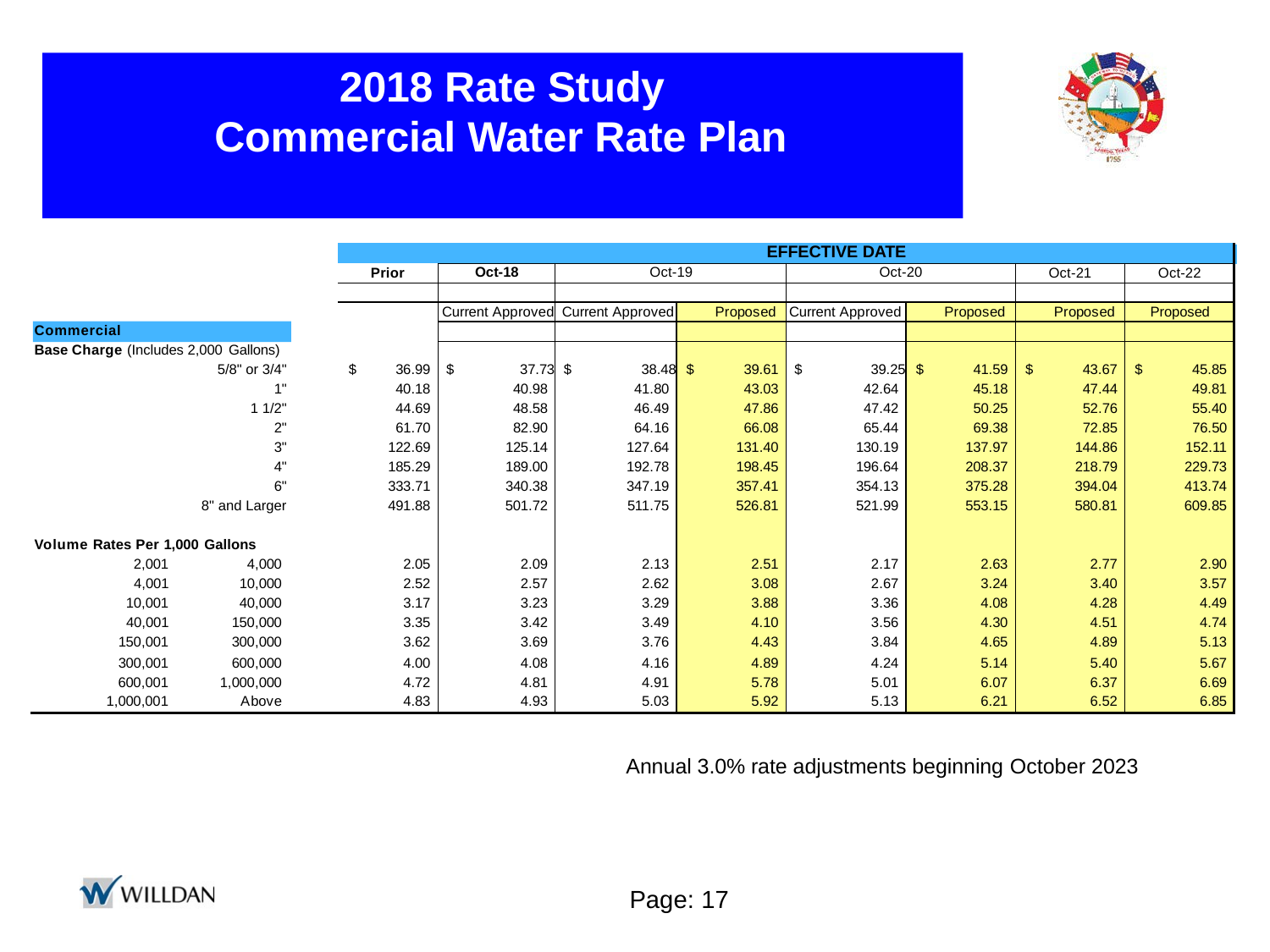

# 2018 Rate Study  Commercial Water Rate Plan
|  | EFFECTIVE DATE |  |  |  |  |  |  |  |
| --- | --- | --- | --- | --- | --- | --- | --- | --- |
|  | Prior | Oct-18 | Oct-19 |  | Oct-20 |  | Oct-21 | Oct-22 |
|  |  |  |  |  |  |  |  |  |
|  |  | Current Approved | Current Approved | Proposed | Current Approved | Proposed | Proposed | Proposed |
| Commercial |  |  |  |  |  |  |  |  |
| Base Charge (Includes 2,000 Gallons) |  |  |  |  |  |  |  |  |
| 5/8" or 3/4" | $ 36.99 | $ 37.73 | $ 38.48 | $ 39.61 | $ 39.25 | $ 41.59 | $ 43.67 | $ 45.85 |
| 1" | 40.18 | 40.98 | 41.80 | 43.03 | 42.64 | 45.18 | 47.44 | 49.81 |
| 1 1/2" | 44.69 | 48.58 | 46.49 | 47.86 | 47.42 | 50.25 | 52.76 | 55.40 |
| 2" | 61.70 | 82.90 | 64.16 | 66.08 | 65.44 | 69.38 | 72.85 | 76.50 |
| 3" | 122.69 | 125.14 | 127.64 | 131.40 | 130.19 | 137.97 | 144.86 | 152.11 |
| 4" | 185.29 | 189.00 | 192.78 | 198.45 | 196.64 | 208.37 | 218.79 | 229.73 |
| 6" | 333.71 | 340.38 | 347.19 | 357.41 | 354.13 | 375.28 | 394.04 | 413.74 |
| 8" and Larger | 491.88 | 501.72 | 511.75 | 526.81 | 521.99 | 553.15 | 580.81 | 609.85 |
| Volume Rates Per 1,000 Gallons |  |  |  |  |  |  |  |  |
| 2,001 4,000 | 2.05 | 2.09 | 2.13 | 2.51 | 2.17 | 2.63 | 2.77 | 2.90 |
| 4,001 10,000 | 2.52 | 2.57 | 2.62 | 3.08 | 2.67 | 3.24 | 3.40 | 3.57 |
| 10,001 40,000 | 3.17 | 3.23 | 3.29 | 3.88 | 3.36 | 4.08 | 4.28 | 4.49 |
| 40,001 150,000 | 3.35 | 3.42 | 3.49 | 4.10 | 3.56 | 4.30 | 4.51 | 4.74 |
| 150,001 300,000 | 3.62 | 3.69 | 3.76 | 4.43 | 3.84 | 4.65 | 4.89 | 5.13 |
| 300,001 600,000 | 4.00 | 4.08 | 4.16 | 4.89 | 4.24 | 5.14 | 5.40 | 5.67 |
| 600,001 1,000,000 | 4.72 | 4.81 | 4.91 | 5.78 | 5.01 | 6.07 | 6.37 | 6.69 |
| 1,000,001 Above | 4.83 | 4.93 | 5.03 | 5.92 | 5.13 | 6.21 | 6.52 | 6.85 |

Annual 3.0% rate adjustments beginning October 2023
Page: 17